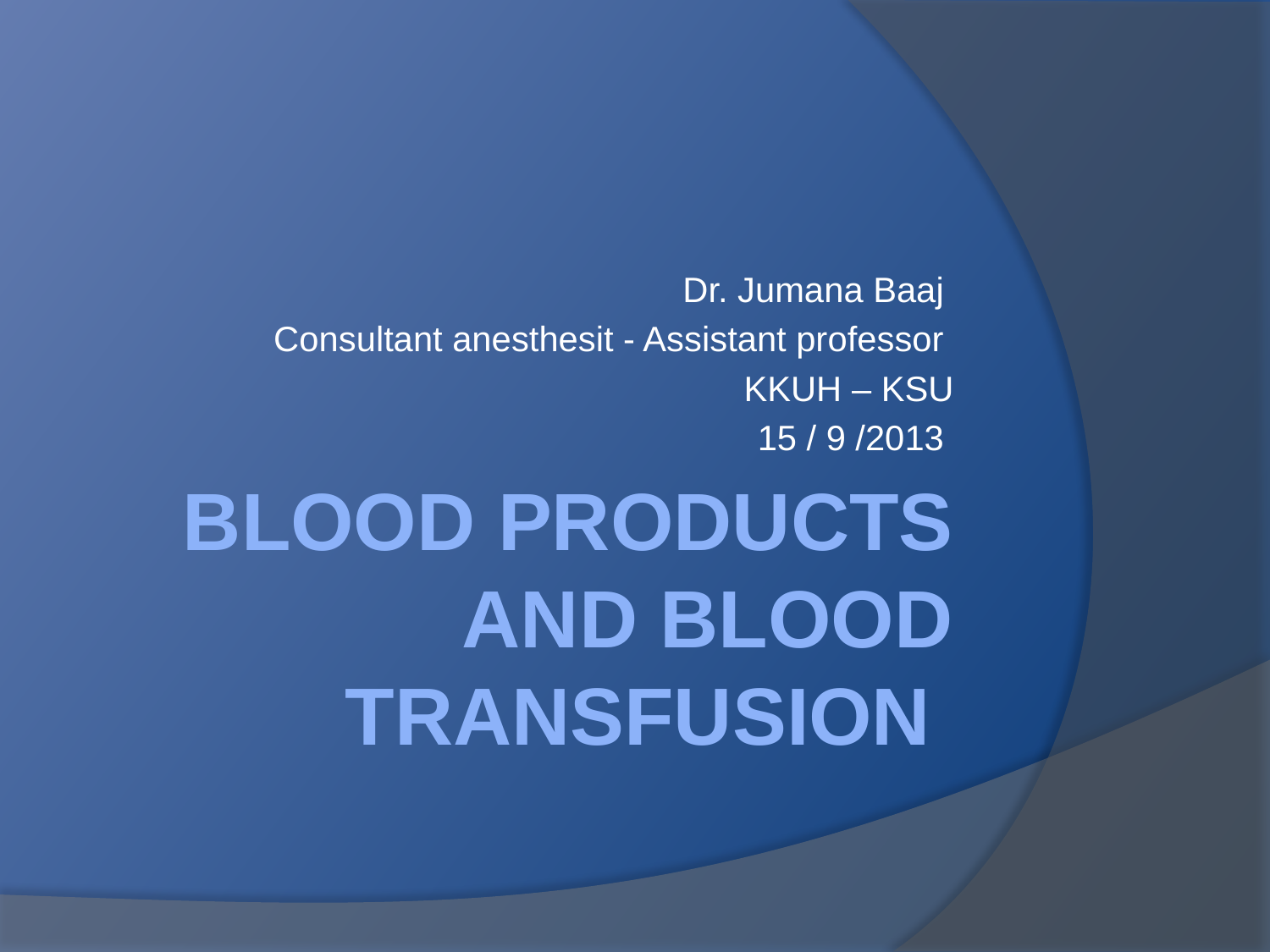

Dr. Jumana Baaj
Consultant anesthesit - Assistant professor
KKUH – KSU
15 / 9 /2013
# Blood Products and blood transfusion